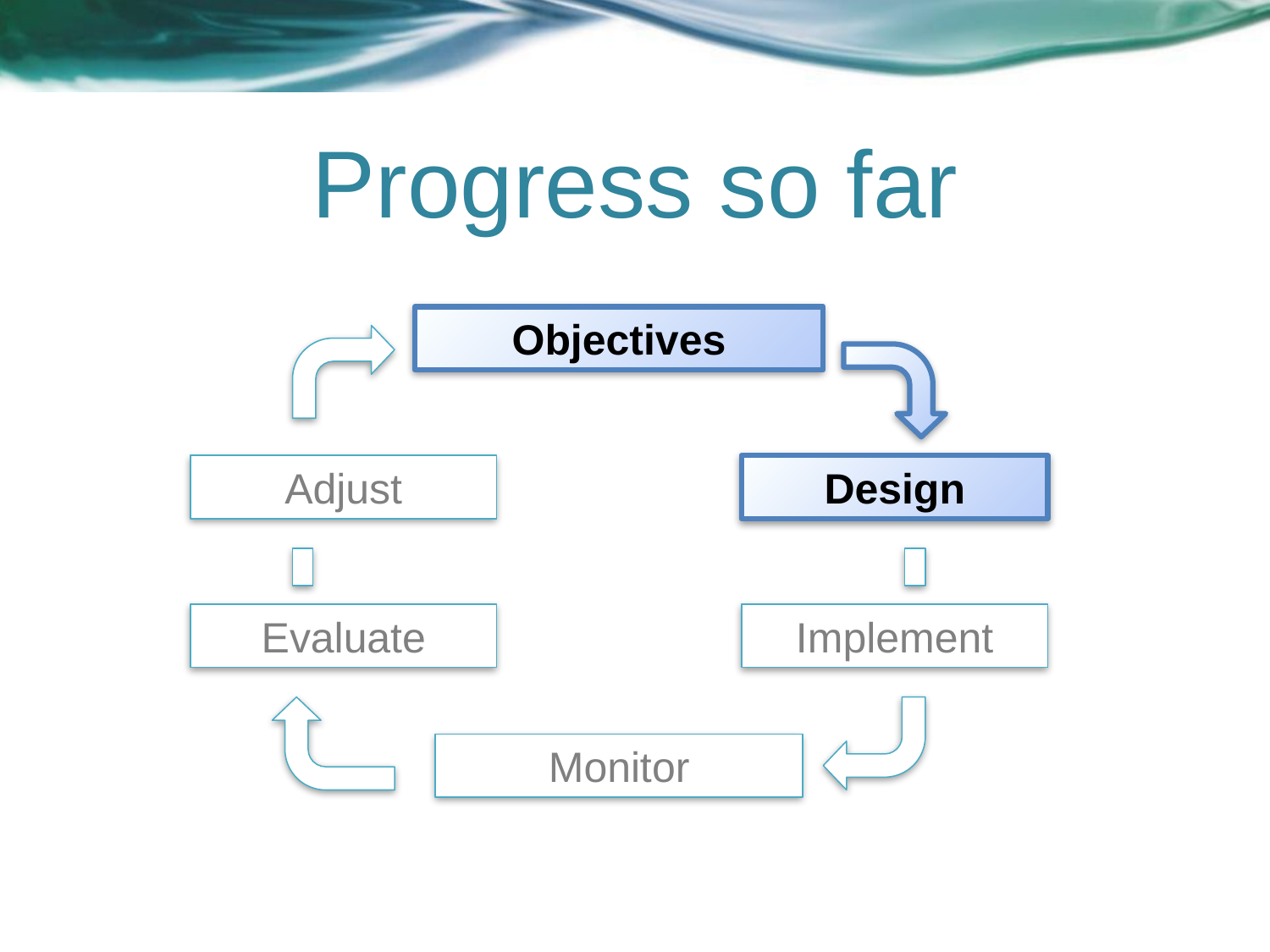

# Progress so far
Objectives

Design
Adjust

Evaluate
Implement

Monitor